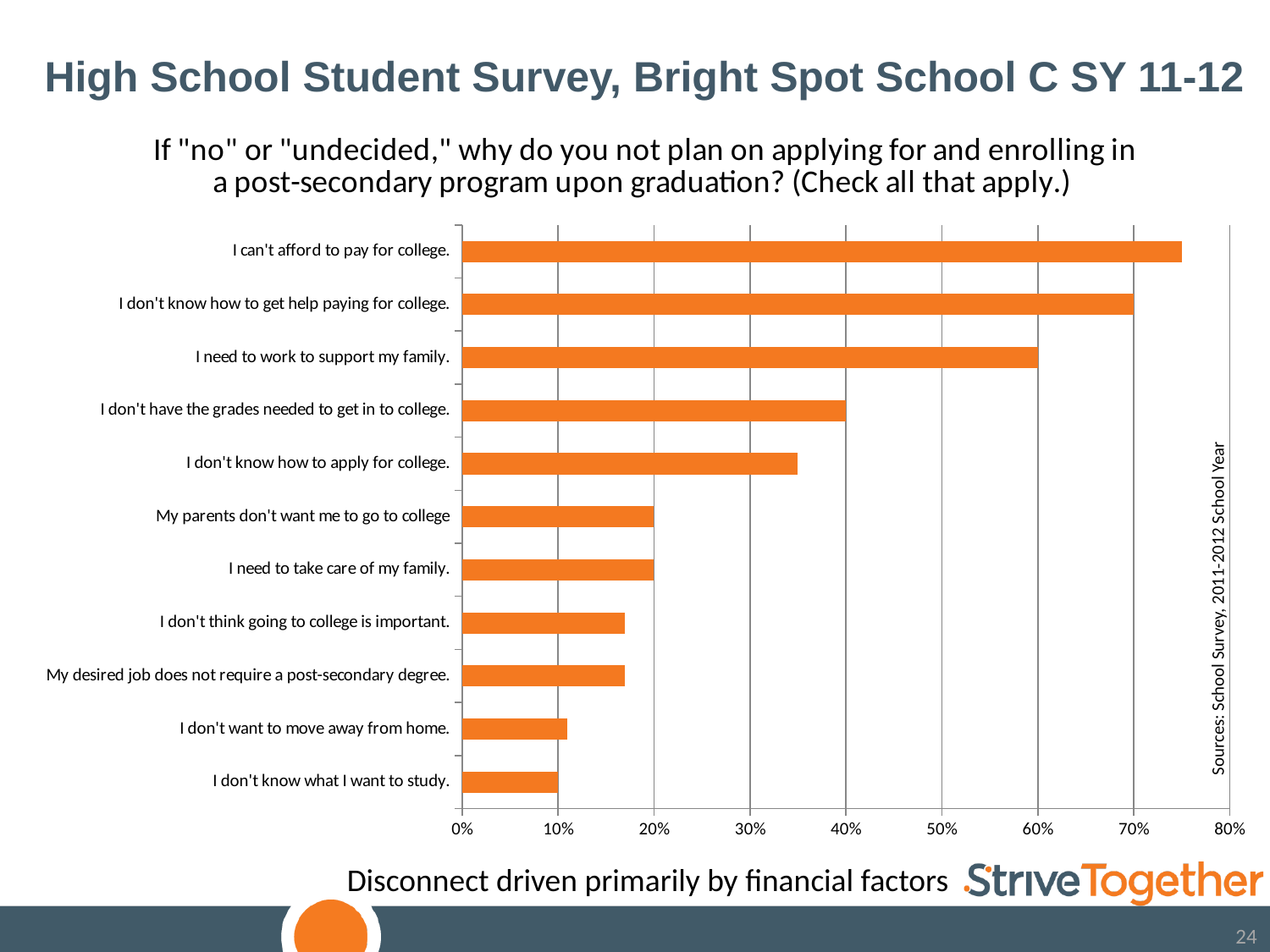

# High School Student Survey, Bright Spot School C SY 11-12

### Chart: If "no" or "undecided," why do you not plan on applying for and enrolling in a post-secondary program upon graduation? (Check all that apply.)

| Category |  |
|---|---|
| I don't know what I want to study. | 0.1 |
| I don't want to move away from home. | 0.11 |
| My desired job does not require a post-secondary degree. | 0.17 |
| I don't think going to college is important. | 0.17 |
| I need to take care of my family. | 0.2 |
| My parents don't want me to go to college | 0.2 |
| I don't know how to apply for college. | 0.35 |
| I don't have the grades needed to get in to college. | 0.4 |
| I need to work to support my family. | 0.6 |
| I don't know how to get help paying for college. | 0.7 |
| I can't afford to pay for college. | 0.75 |
Sources: School Survey, 2011-2012 School Year
Disconnect driven primarily by financial factors